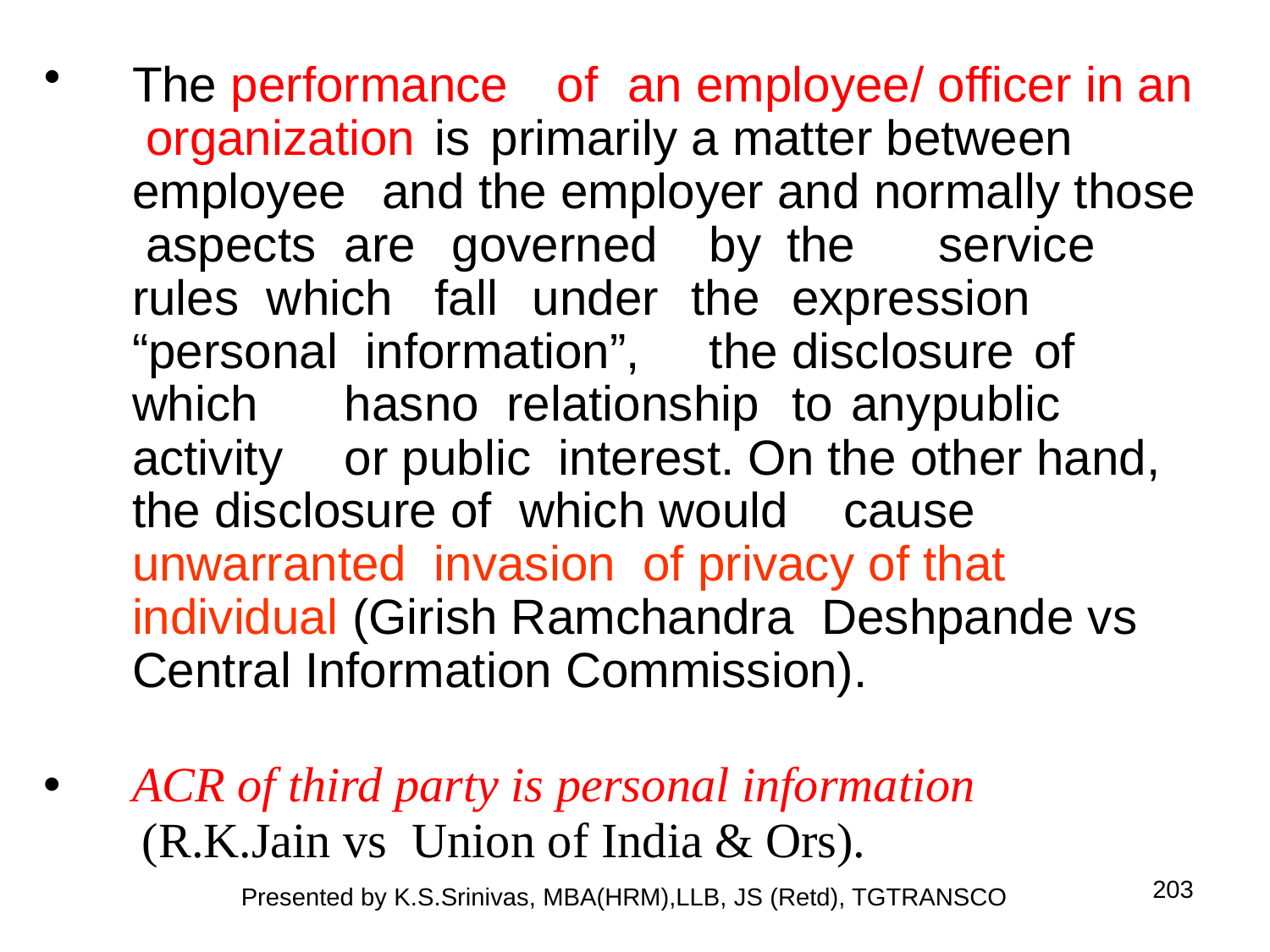

The performance			of	an employee/ officer in an  organization	is		primarily		a matter between  employee	and the employer and normally those  aspects	are		governed			by	 the		service	rules  which	fall	under		the		expression		“personal  information”,			the disclosure	 of which 	hasno  relationship		to	any	public activity	or public  interest. On the other hand, the disclosure of  which would    cause  unwarranted  invasion  of privacy of that individual (Girish Ramchandra  Deshpande vs Central Information Commission).

ACR of third party is personal information
        (R.K.Jain vs  Union of India & Ors).

203
Presented by K.S.Srinivas, MBA(HRM),LLB, JS (Retd), TGTRANSCO